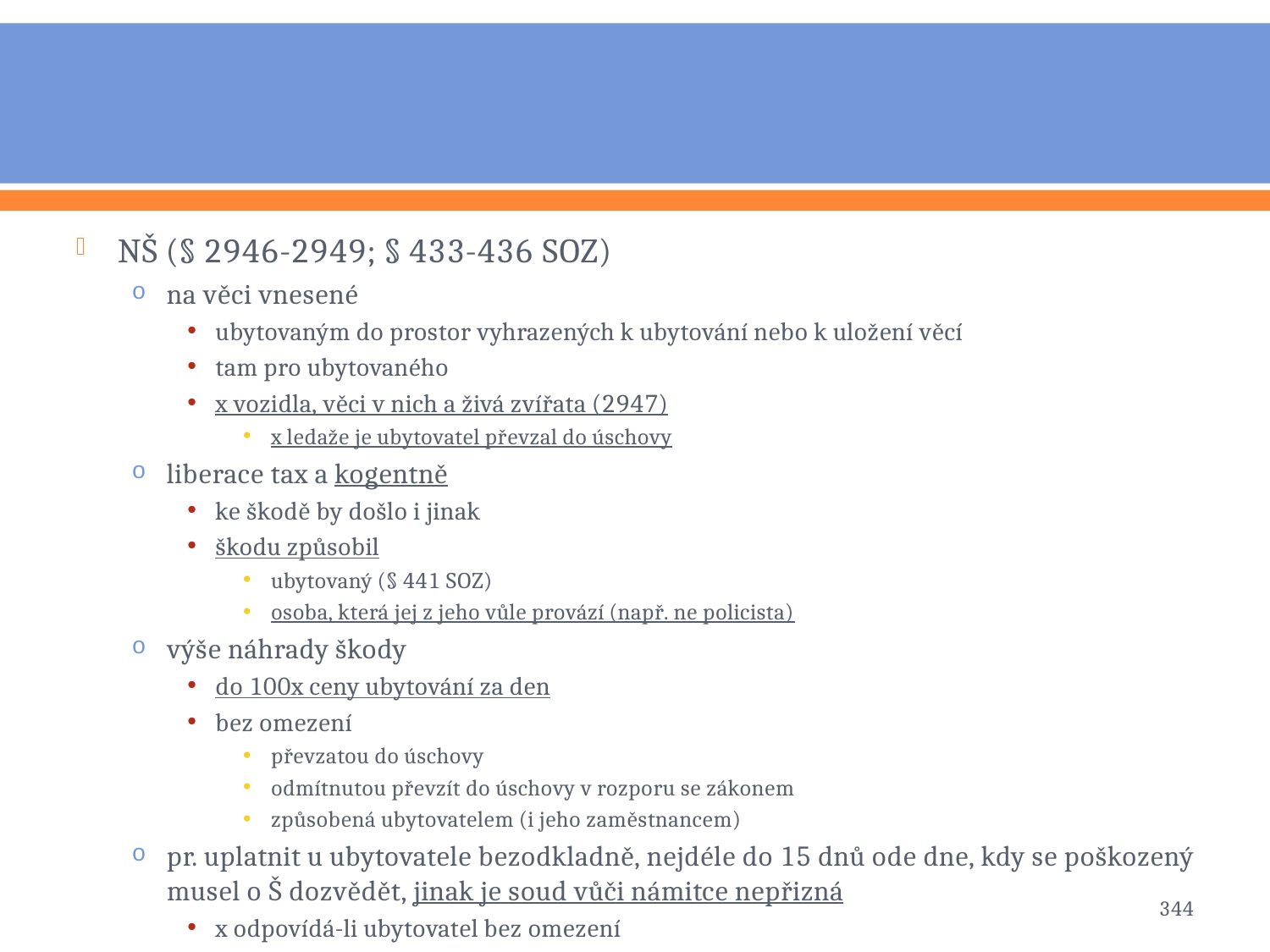

#
NŠ (§ 2946-2949; § 433-436 SOZ)
na věci vnesené
ubytovaným do prostor vyhrazených k ubytování nebo k uložení věcí
tam pro ubytovaného
x vozidla, věci v nich a živá zvířata (2947)
x ledaže je ubytovatel převzal do úschovy
liberace tax a kogentně
ke škodě by došlo i jinak
škodu způsobil
ubytovaný (§ 441 SOZ)
osoba, která jej z jeho vůle provází (např. ne policista)
výše náhrady škody
do 100x ceny ubytování za den
bez omezení
převzatou do úschovy
odmítnutou převzít do úschovy v rozporu se zákonem
způsobená ubytovatelem (i jeho zaměstnancem)
pr. uplatnit u ubytovatele bezodkladně, nejdéle do 15 dnů ode dne, kdy se poškozený musel o Š dozvědět, jinak je soud vůči námitce nepřizná
x odpovídá-li ubytovatel bez omezení
344